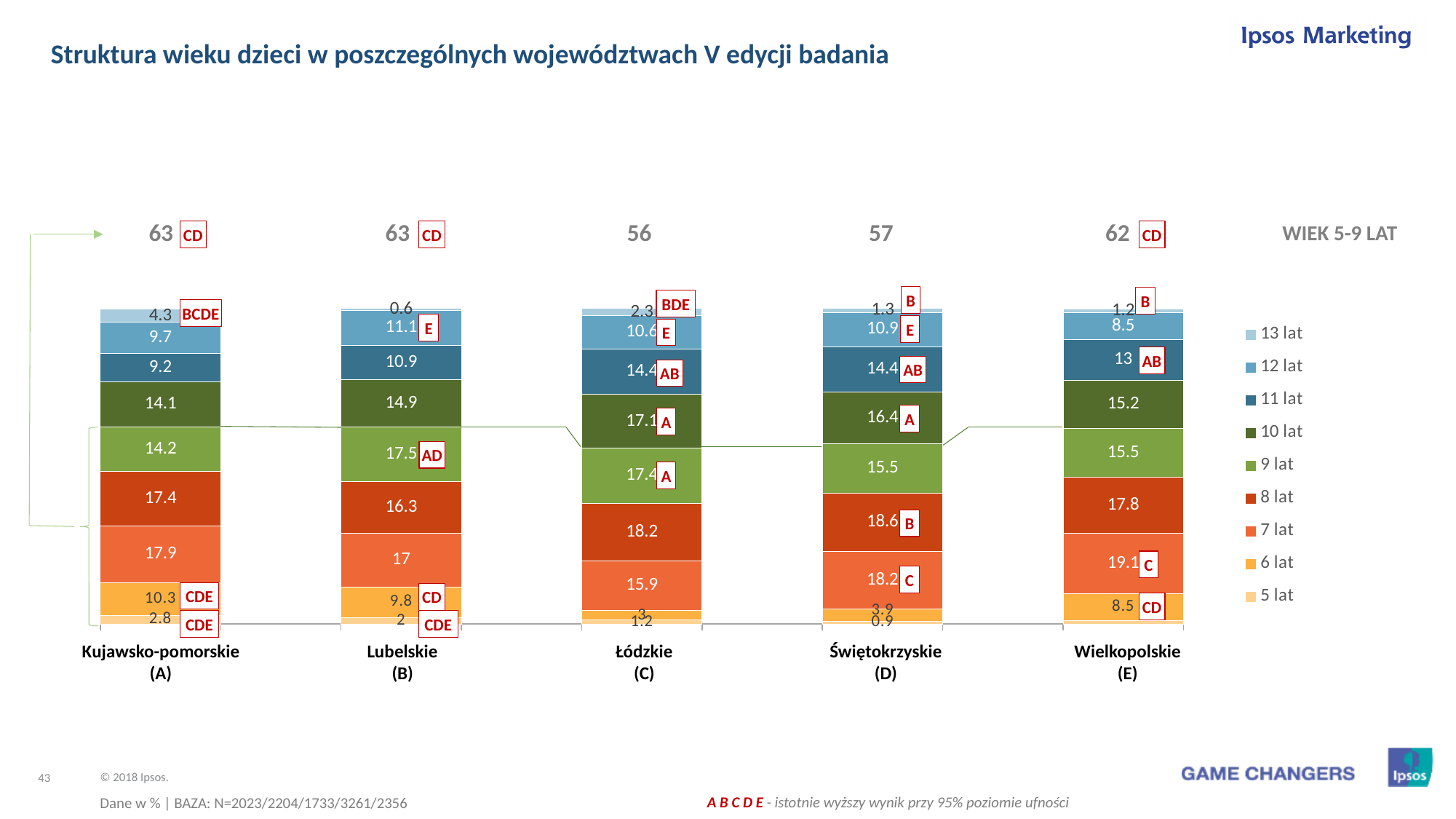

Struktura wieku dzieci w poszczególnych województwach V edycji badania
| 63 | 63 | 56 | 57 | 62 | WIEK 5-9 LAT |
| --- | --- | --- | --- | --- | --- |
CD
CD
CD
B
B

### Chart

| Category | 5 lat | 6 lat | 7 lat | 8 lat | 9 lat | 10 lat | 11 lat | 12 lat | 13 lat |
|---|---|---|---|---|---|---|---|---|---|
| B | 2.8000000000000003 | 10.299999999999999 | 17.9 | 17.4 | 14.2 | 14.099999999999998 | 9.2 | 9.700000000000001 | 4.3 |
|  | None | None | None | None | None | None | None | None | None |
| D | 2.0 | 9.8 | 17.0 | 16.3 | 17.5 | 14.899999999999999 | 10.9 | 11.1 | 0.6 |
|  | None | None | None | None | None | None | None | None | None |
| E | 1.2 | 3.0 | 15.9 | 18.2 | 17.4 | 17.1 | 14.399999999999999 | 10.6 | 2.3 |
|  | None | None | None | None | None | None | None | None | None |
| E | 0.8999999999999999 | 3.9 | 18.2 | 18.6 | 15.5 | 16.400000000000002 | 14.399999999999999 | 10.9 | 1.3 |
|  | None | None | None | None | None | None | None | None | None |
| E | 1.0999999999999999 | 8.5 | 19.1 | 17.8 | 15.5 | 15.2 | 13.0 | 8.5 | 1.2 |
BDE
BCDE
E
E
E
AB
AB
AB
A
A

AD
A
B
C
C
CDE
CD
CD
CDE
CDE
| Kujawsko-pomorskie (A) | Lubelskie (B) | Łódzkie (C) | Świętokrzyskie (D) | Wielkopolskie (E) |
| --- | --- | --- | --- | --- |
Dane w % | BAZA: N=2023/2204/1733/3261/2356
 A B C D E - istotnie wyższy wynik przy 95% poziomie ufności